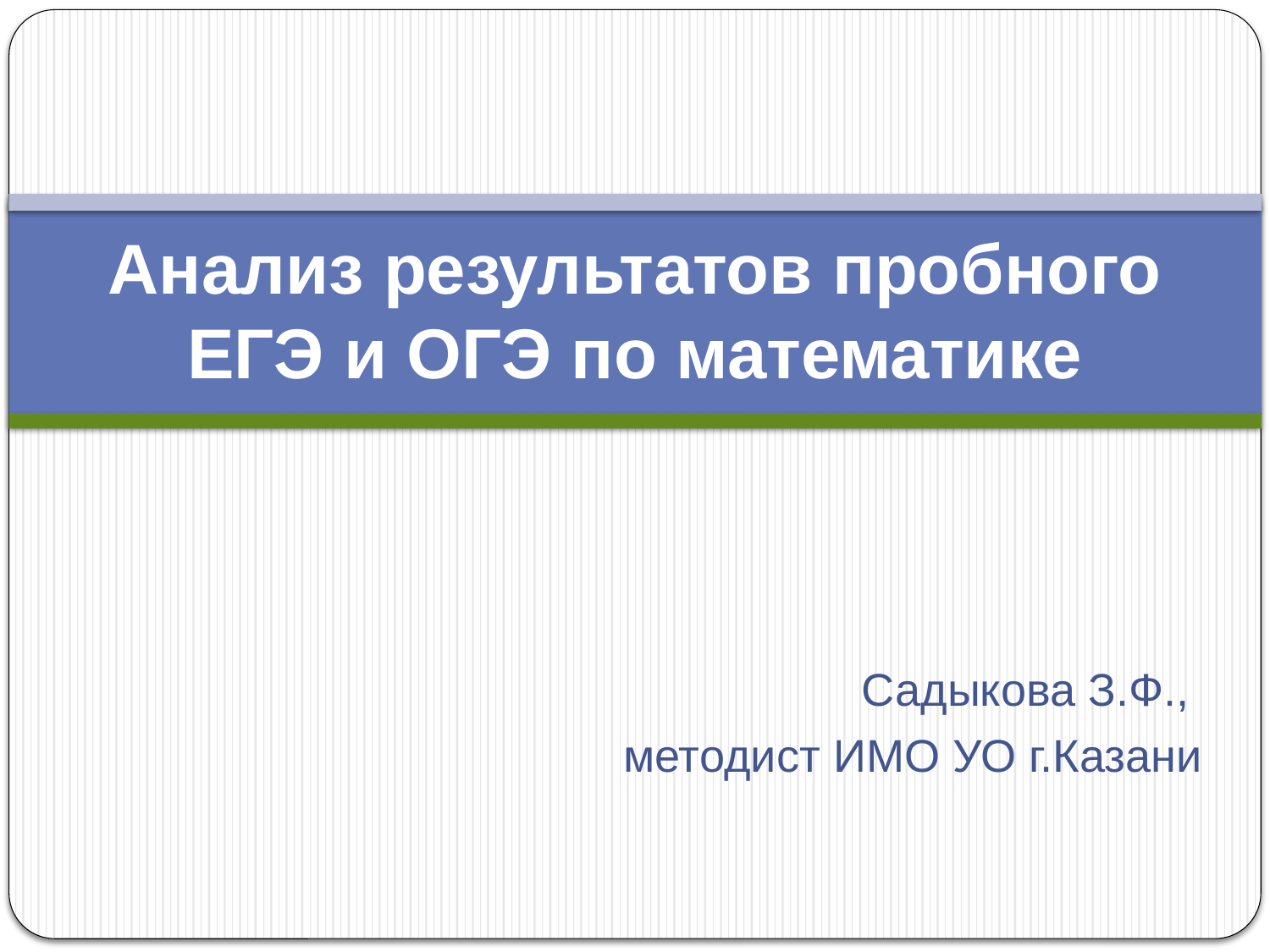

# Анализ результатов пробного ЕГЭ и ОГЭ по математике
Садыкова З.Ф.,
методист ИМО УО г.Казани